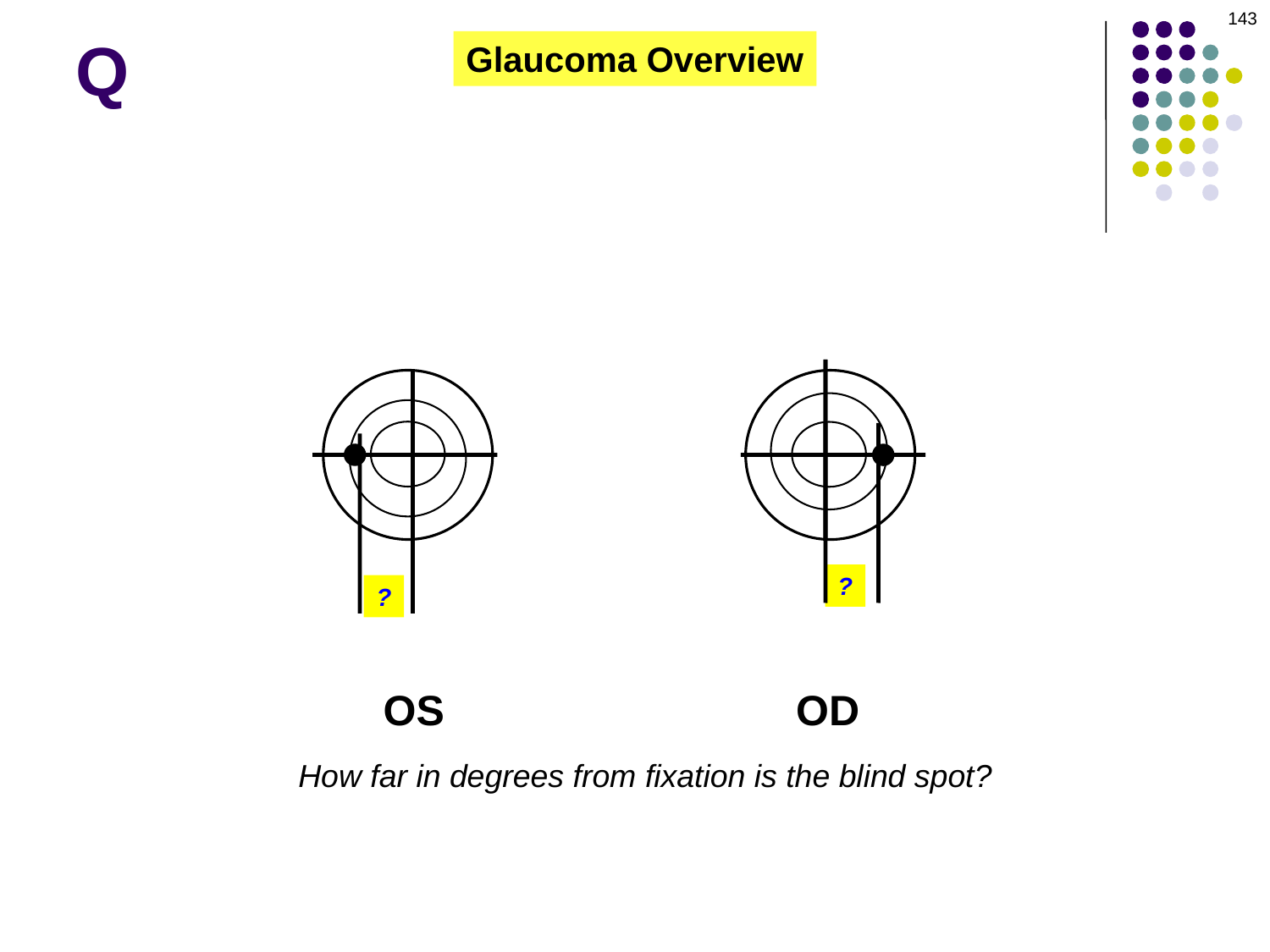

143
Q
Glaucoma Overview

?
?
OS
OD
How far in degrees from fixation is the blind spot?